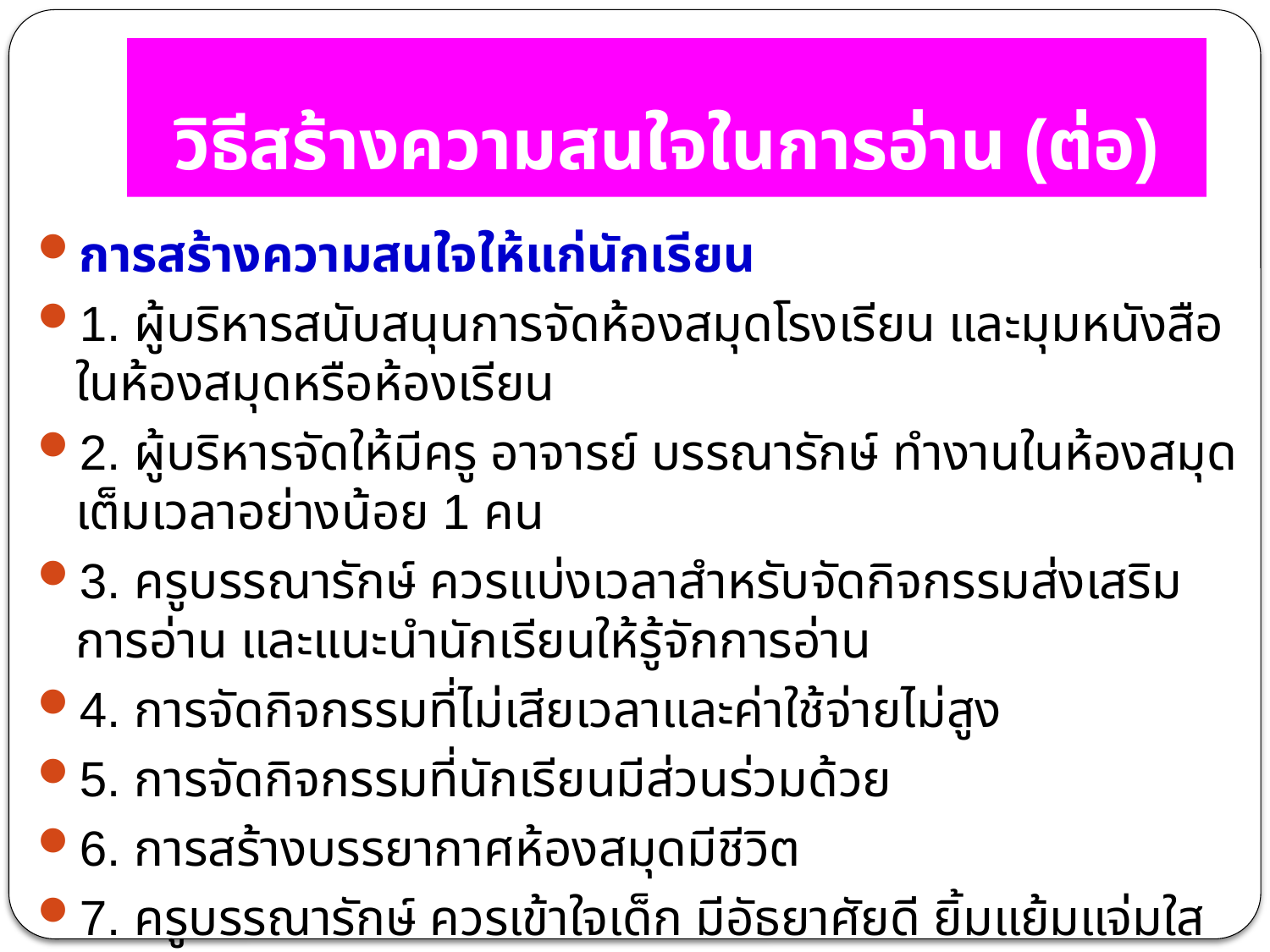

# วิธีสร้างความสนใจในการอ่าน (ต่อ)
การสร้างความสนใจให้แก่นักเรียน
1. ผู้บริหารสนับสนุนการจัดห้องสมุดโรงเรียน และมุมหนังสือในห้องสมุดหรือห้องเรียน
2. ผู้บริหารจัดให้มีครู อาจารย์ บรรณารักษ์ ทำงานในห้องสมุดเต็มเวลาอย่างน้อย 1 คน
3. ครูบรรณารักษ์ ควรแบ่งเวลาสำหรับจัดกิจกรรมส่งเสริมการอ่าน และแนะนำนักเรียนให้รู้จักการอ่าน
4. การจัดกิจกรรมที่ไม่เสียเวลาและค่าใช้จ่ายไม่สูง
5. การจัดกิจกรรมที่นักเรียนมีส่วนร่วมด้วย
6. การสร้างบรรยากาศห้องสมุดมีชีวิต
7. ครูบรรณารักษ์ ควรเข้าใจเด็ก มีอัธยาศัยดี ยิ้มแย้มแจ่มใส รักการอ่าน หาเวลาอ่านหนังสือให้มากและหลากหลาย